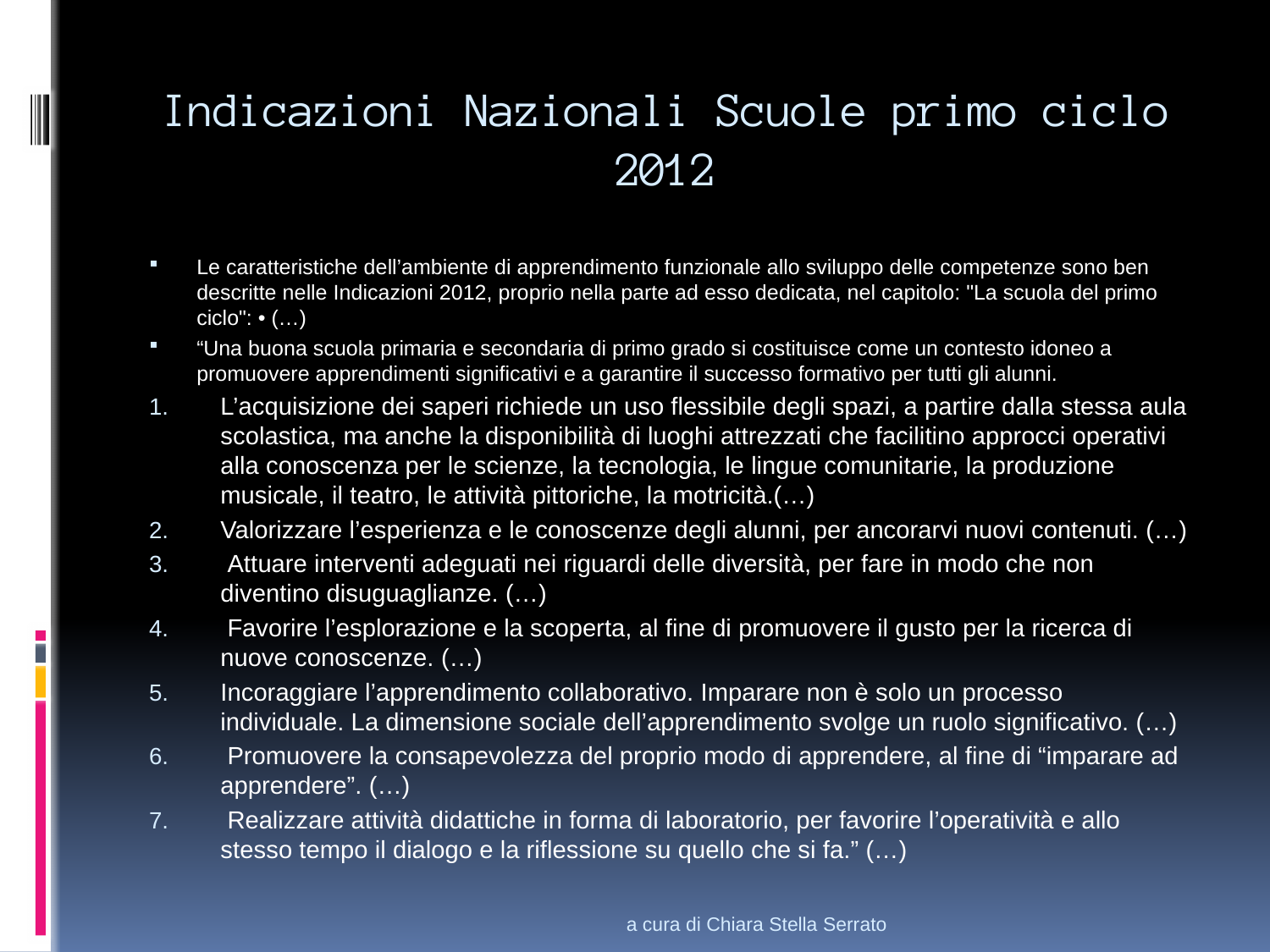

# Indicazioni Nazionali Scuole primo ciclo 2012
Le caratteristiche dell’ambiente di apprendimento funzionale allo sviluppo delle competenze sono ben descritte nelle Indicazioni 2012, proprio nella parte ad esso dedicata, nel capitolo: "La scuola del primo ciclo": • (…)
“Una buona scuola primaria e secondaria di primo grado si costituisce come un contesto idoneo a promuovere apprendimenti significativi e a garantire il successo formativo per tutti gli alunni.
L’acquisizione dei saperi richiede un uso flessibile degli spazi, a partire dalla stessa aula scolastica, ma anche la disponibilità di luoghi attrezzati che facilitino approcci operativi alla conoscenza per le scienze, la tecnologia, le lingue comunitarie, la produzione musicale, il teatro, le attività pittoriche, la motricità.(…)
Valorizzare l’esperienza e le conoscenze degli alunni, per ancorarvi nuovi contenuti. (…)
 Attuare interventi adeguati nei riguardi delle diversità, per fare in modo che non diventino disuguaglianze. (…)
 Favorire l’esplorazione e la scoperta, al fine di promuovere il gusto per la ricerca di nuove conoscenze. (…)
Incoraggiare l’apprendimento collaborativo. Imparare non è solo un processo individuale. La dimensione sociale dell’apprendimento svolge un ruolo significativo. (…)
 Promuovere la consapevolezza del proprio modo di apprendere, al fine di “imparare ad apprendere”. (…)
 Realizzare attività didattiche in forma di laboratorio, per favorire l’operatività e allo stesso tempo il dialogo e la riflessione su quello che si fa.” (…)
a cura di Chiara Stella Serrato